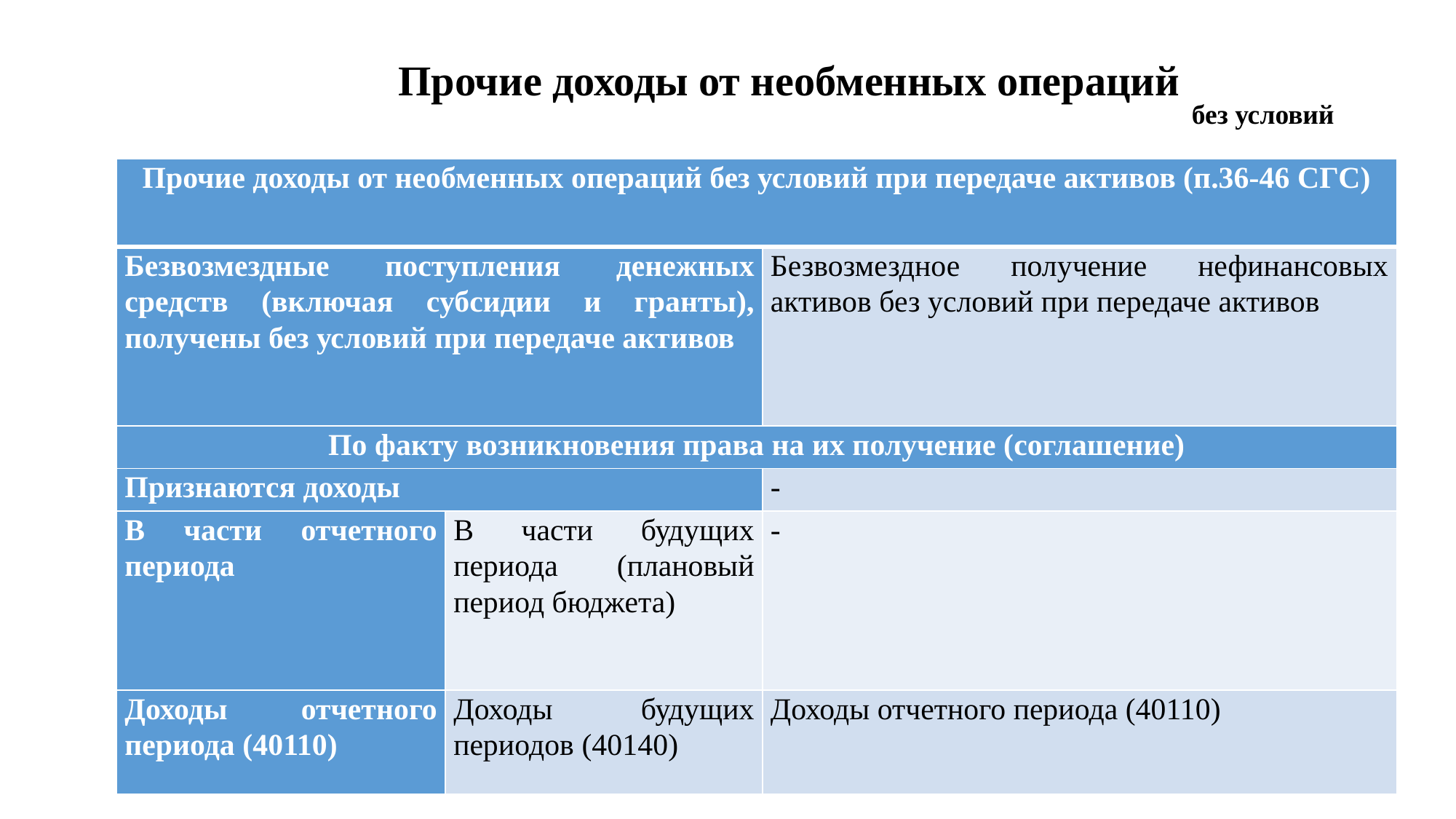

Прочие доходы от необменных операций
без условий

| Прочие доходы от необменных операций без условий при передаче активов (п.36-46 СГС) |  |  |
| --- | --- | --- |
| Безвозмездные поступления денежных средств (включая субсидии и гранты), получены без условий при передаче активов |  | Безвозмездное получение нефинансовых активов без условий при передаче активов |
| По факту возникновения права на их получение (соглашение) |  |  |
| Признаются доходы |  | - |
| В части отчетного периода | В части будущих периода (плановый период бюджета) | - |
| Доходы отчетного периода (40110) | Доходы будущих периодов (40140) | Доходы отчетного периода (40110) |